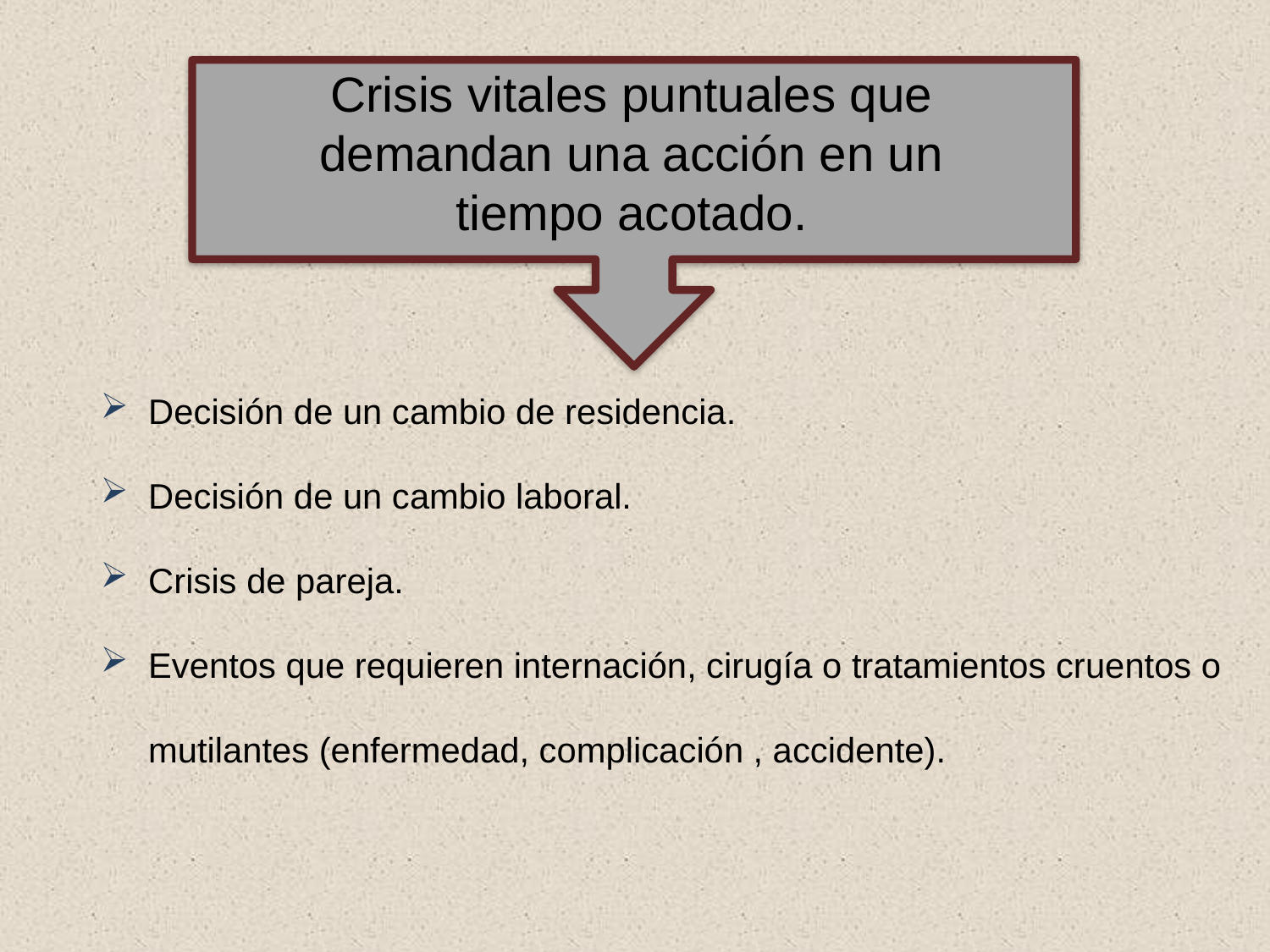

Crisis vitales puntuales que demandan una acción en un tiempo acotado.

Decisión de un cambio de residencia.
Decisión de un cambio laboral.
Crisis de pareja.
Eventos que requieren internación, cirugía o tratamientos cruentos o mutilantes (enfermedad, complicación , accidente).